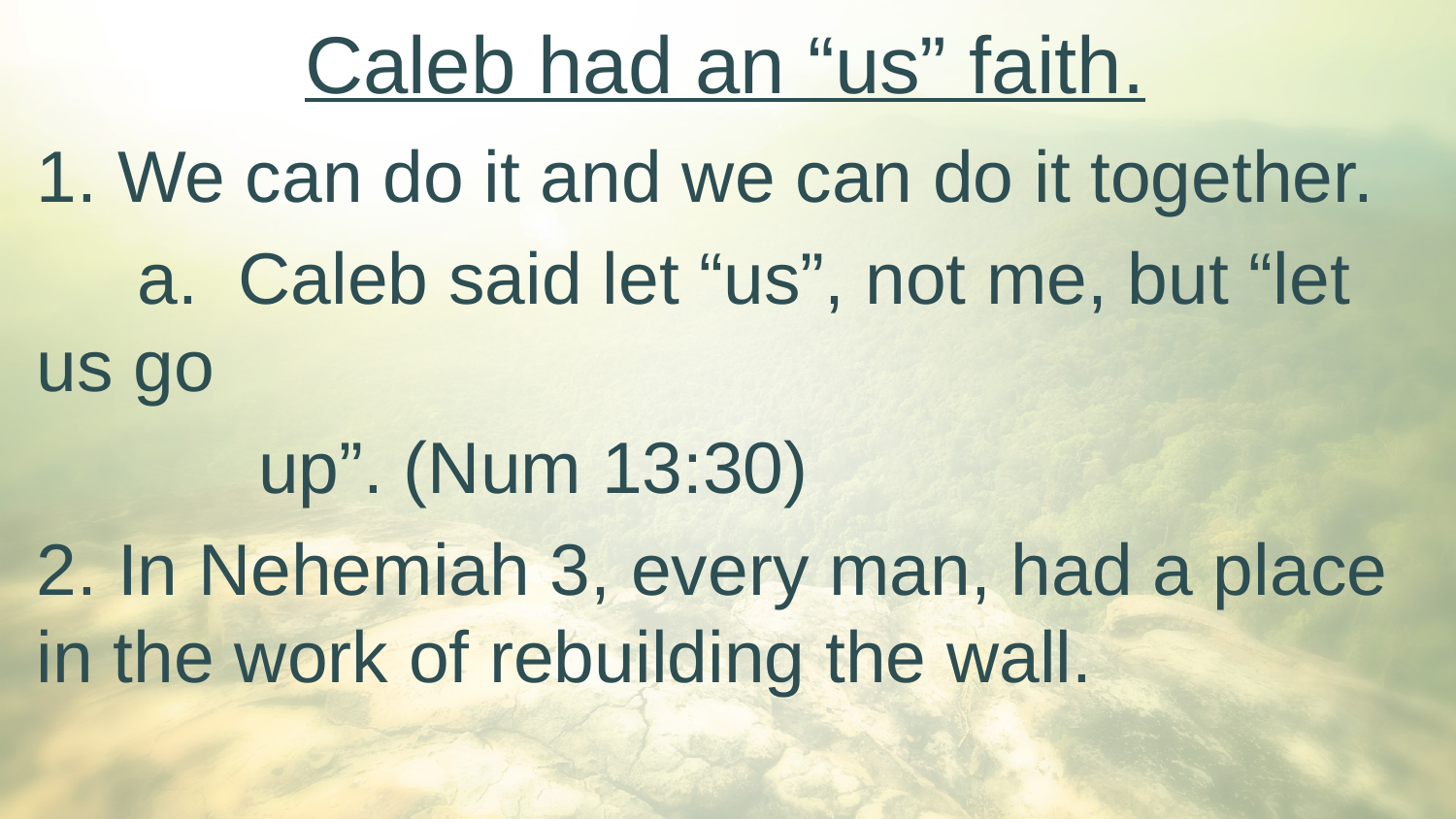

Caleb had an “us” faith.
1. We can do it and we can do it together.
     a.  Caleb said let “us”, not me, but “let us go
           up”. (Num 13:30)
2. In Nehemiah 3, every man, had a place in the work of rebuilding the wall.